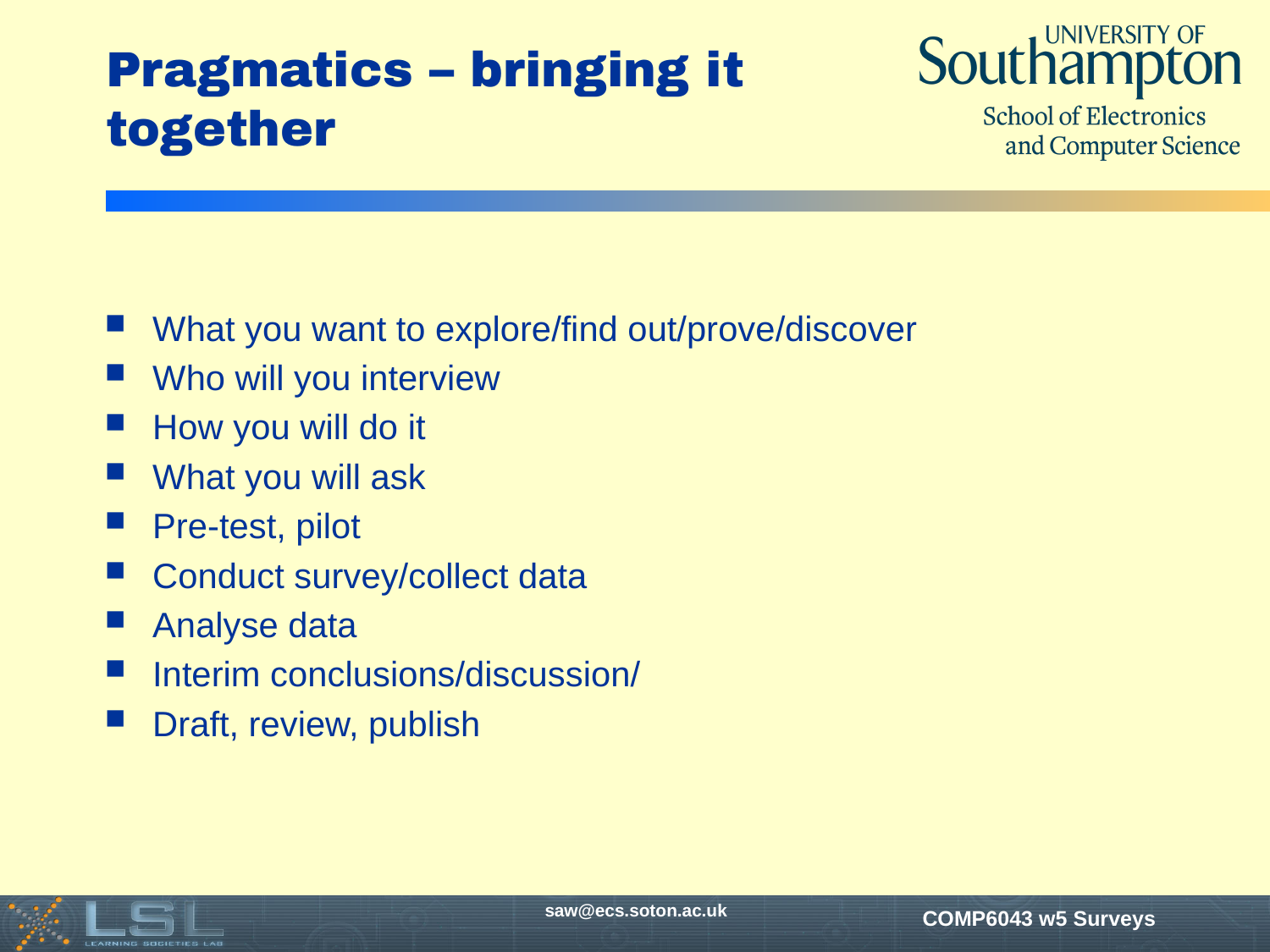

# Pragmatics – bringing it together
What you want to explore/find out/prove/discover
Who will you interview
How you will do it
What you will ask
Pre-test, pilot
Conduct survey/collect data
Analyse data
Interim conclusions/discussion/
Draft, review, publish
saw@ecs.soton.ac.uk